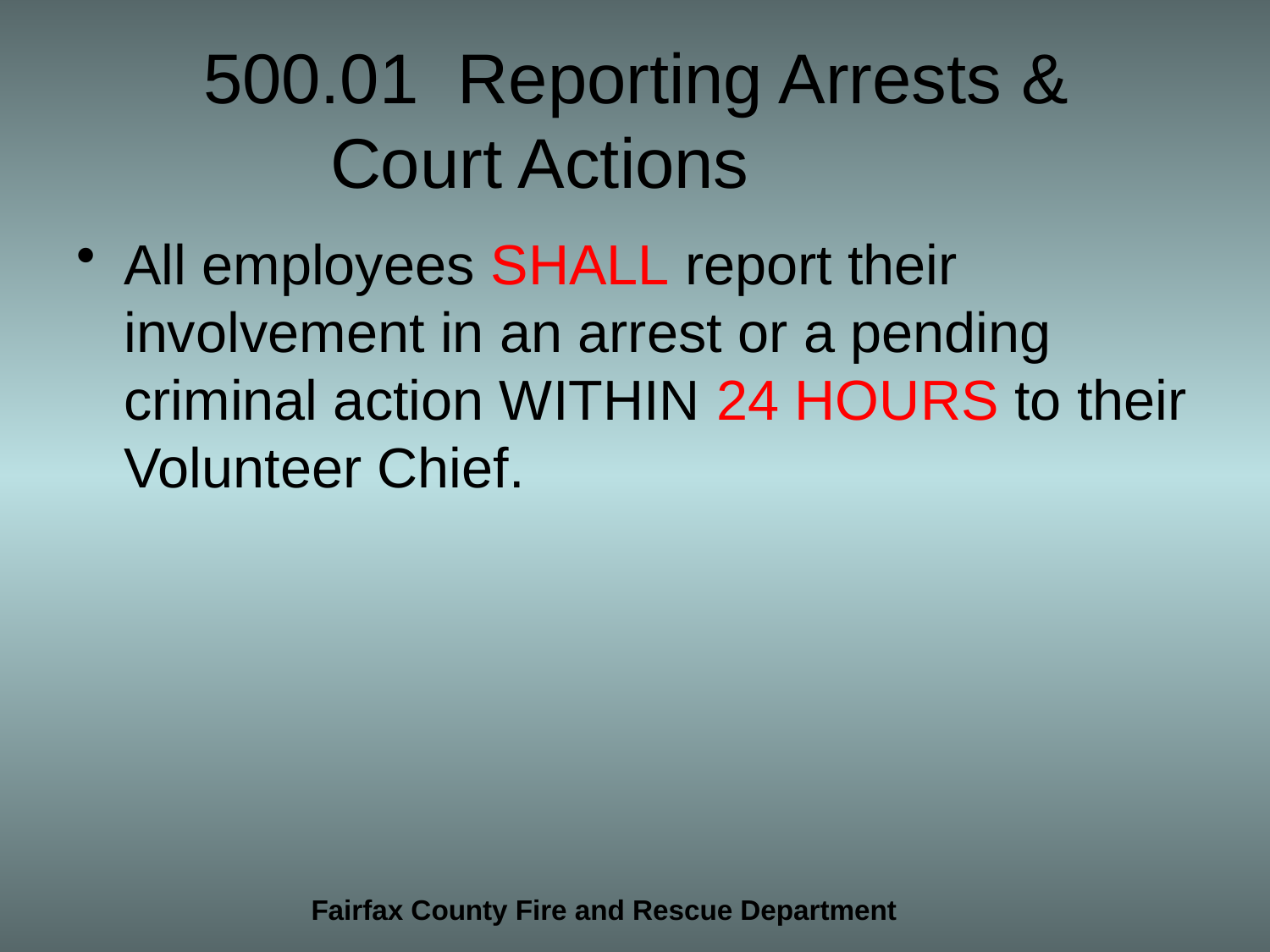

# 500.01  Reporting Arrests & 			Court Actions
All employees SHALL report their involvement in an arrest or a pending criminal action WITHIN 24 HOURS to their Volunteer Chief.